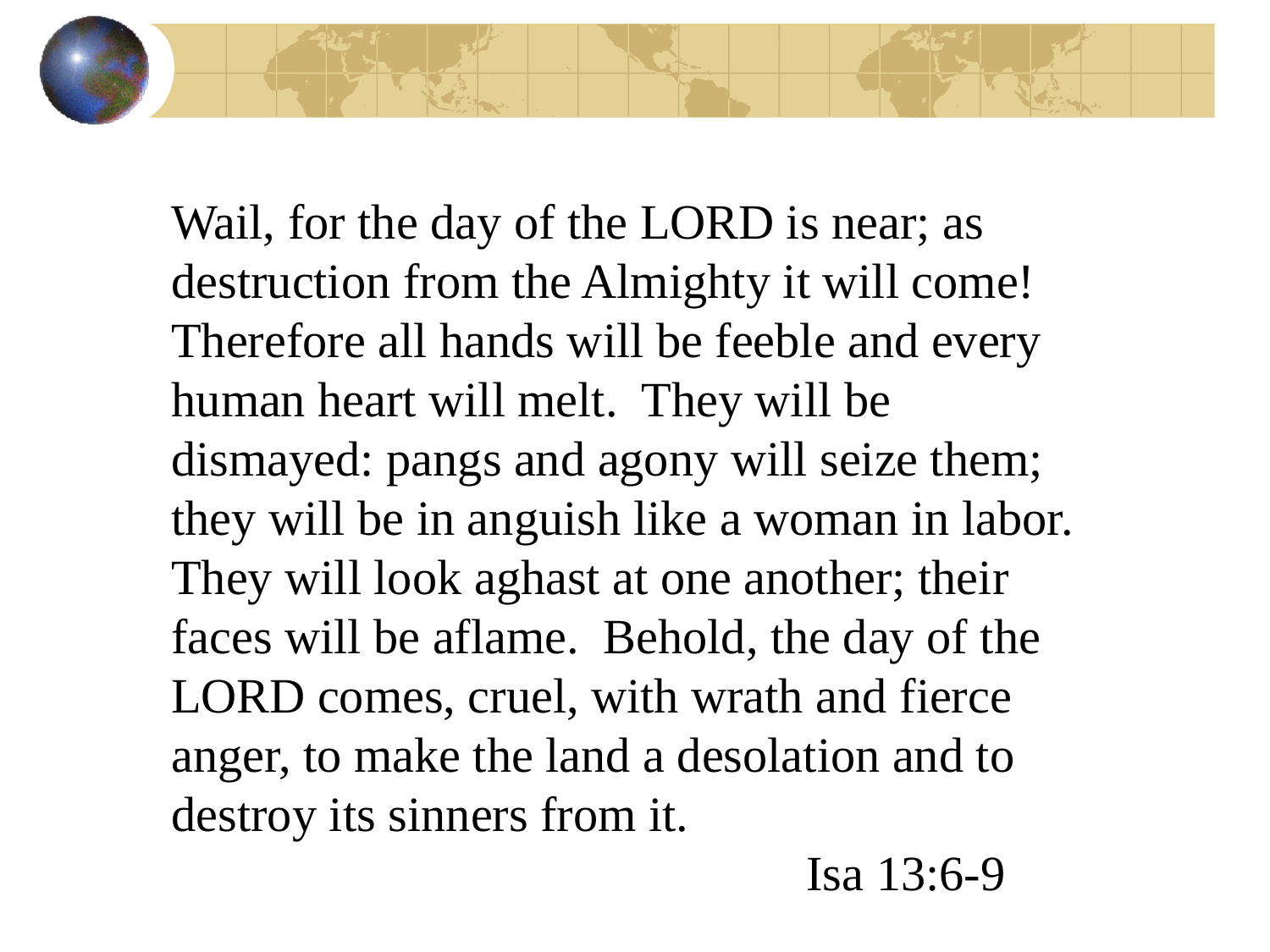

# Wail, for the day of the LORD is near; as destruction from the Almighty it will come!  Therefore all hands will be feeble and every human heart will melt.  They will be dismayed: pangs and agony will seize them; they will be in anguish like a woman in labor.  They will look aghast at one another; their faces will be aflame.  Behold, the day of the LORD comes, cruel, with wrath and fierce anger, to make the land a desolation and to destroy its sinners from it.								Isa 13:6-9